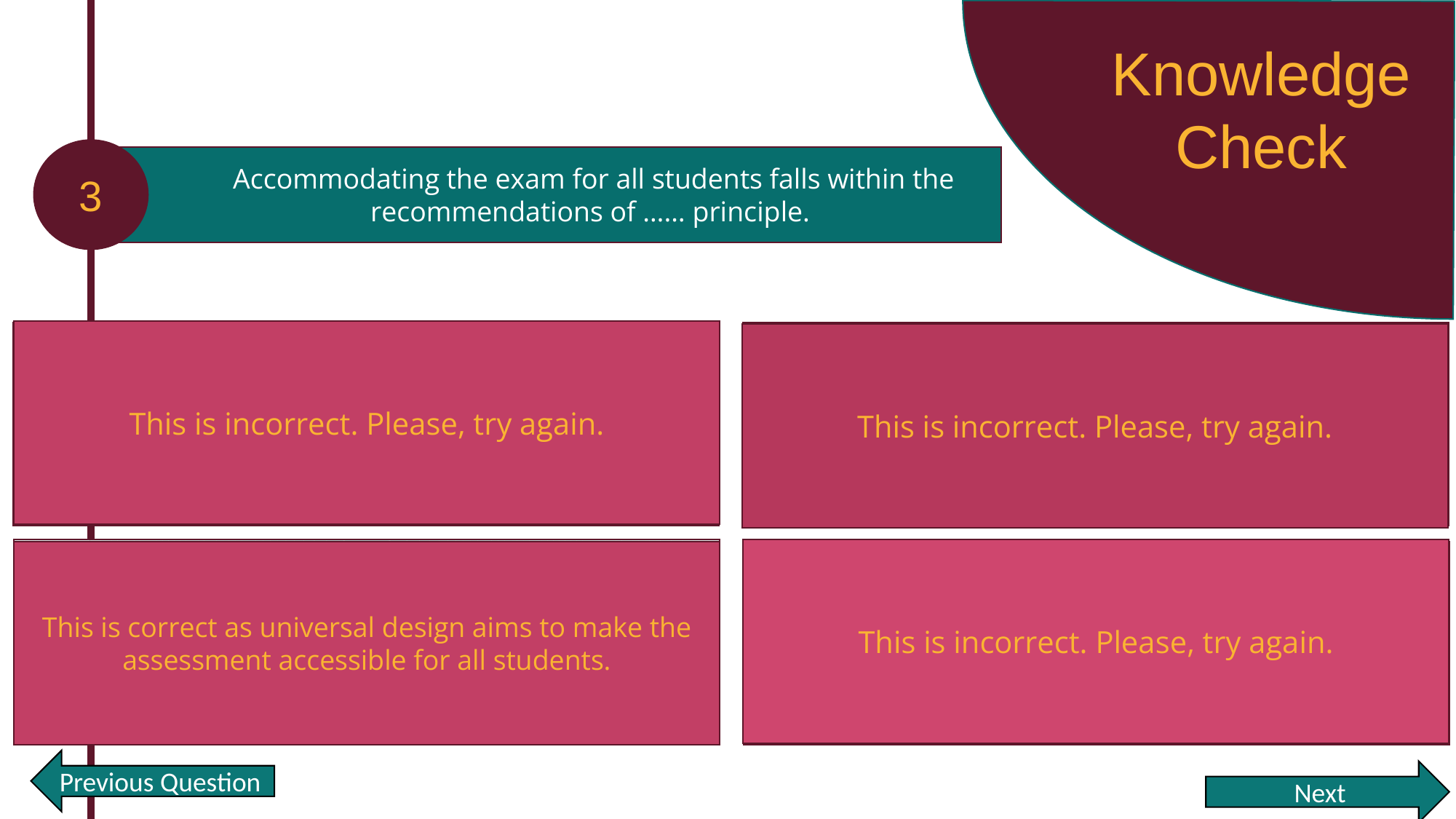

Knowledge Check
3

Accommodating the exam for all students falls within the recommendations of …… principle.
This is incorrect. Please, try again.
Measurement Bias
Opportunity to Learn
This is incorrect. Please, try again.
Universal Test Design
This is incorrect. Please, try again.
This is correct as universal design aims to make the assessment accessible for all students.
Accessibility
Previous Question
Next